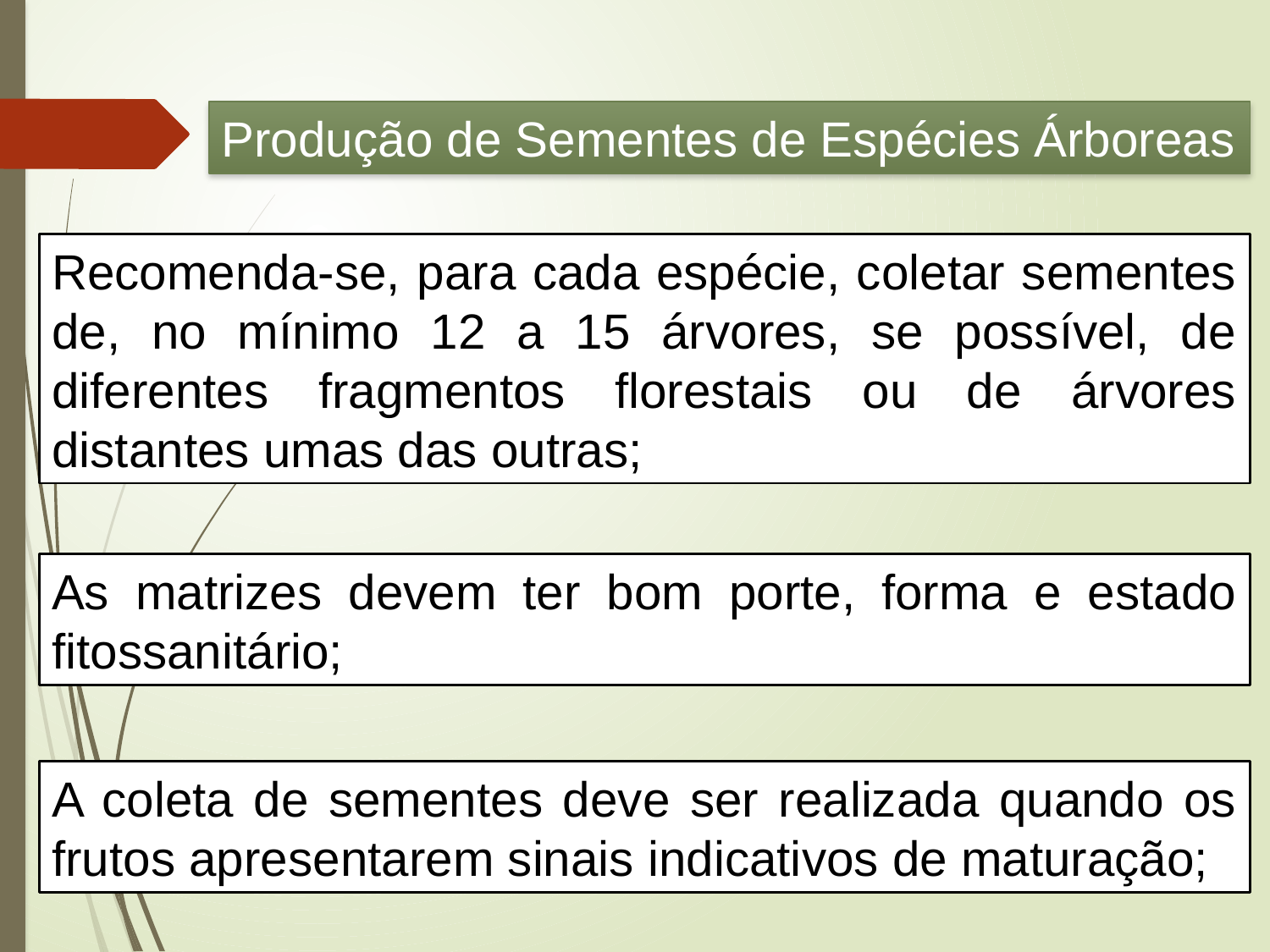

Produção de Sementes de Espécies Árboreas
Recomenda-se, para cada espécie, coletar sementes de, no mínimo 12 a 15 árvores, se possível, de diferentes fragmentos florestais ou de árvores distantes umas das outras;
As matrizes devem ter bom porte, forma e estado fitossanitário;
A coleta de sementes deve ser realizada quando os frutos apresentarem sinais indicativos de maturação;